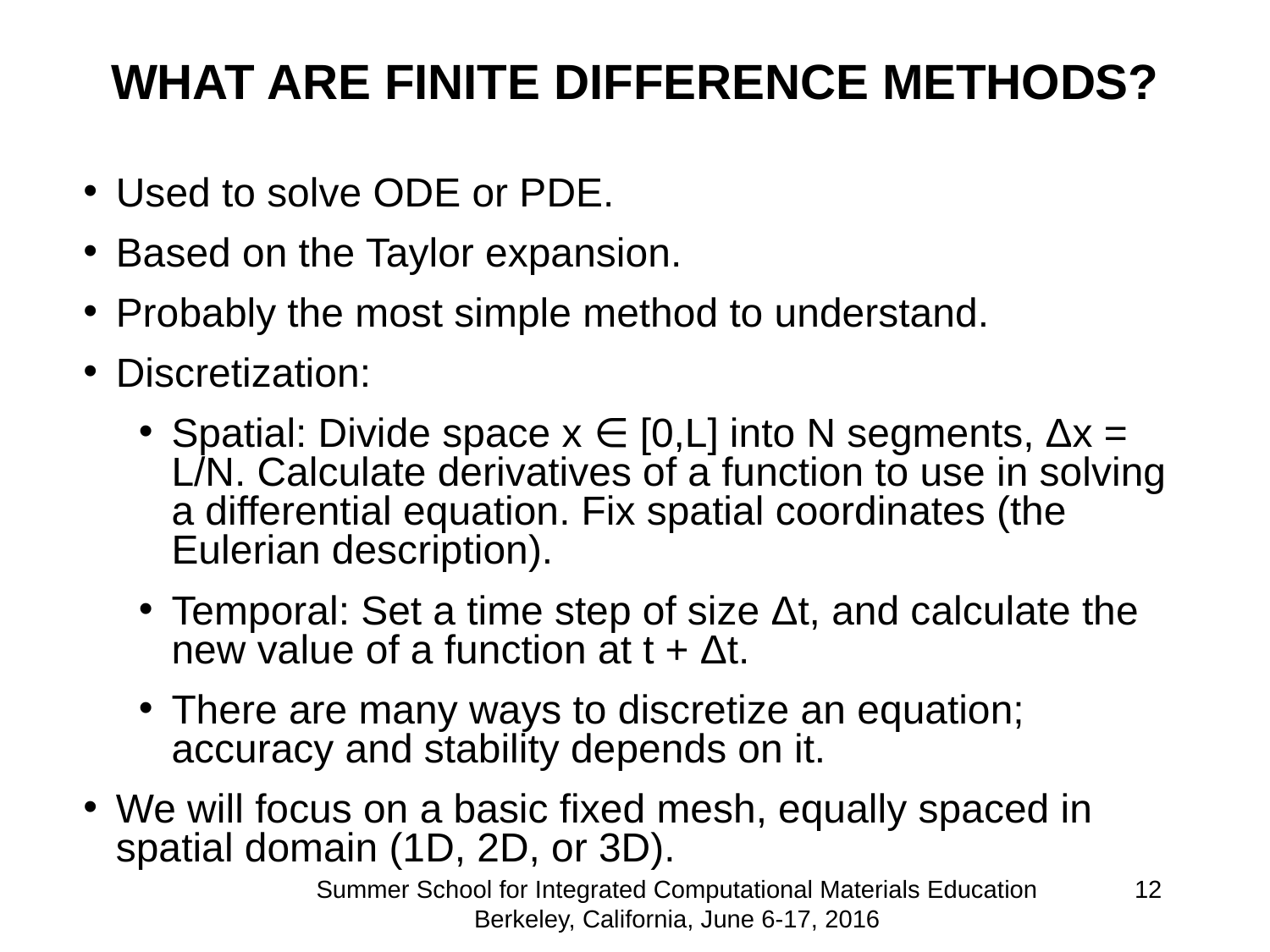

# WHAT ARE FINITE DIFFERENCE METHODS?
Used to solve ODE or PDE.
Based on the Taylor expansion.
Probably the most simple method to understand.
Discretization:
Spatial: Divide space x ∈ [0,L] into N segments, Δx = L/N. Calculate derivatives of a function to use in solving a differential equation. Fix spatial coordinates (the Eulerian description).
Temporal: Set a time step of size Δt, and calculate the new value of a function at t + Δt.
There are many ways to discretize an equation; accuracy and stability depends on it.
We will focus on a basic fixed mesh, equally spaced in spatial domain (1D, 2D, or 3D).
Summer School for Integrated Computational Materials Education Berkeley, California, June 6-17, 2016
12